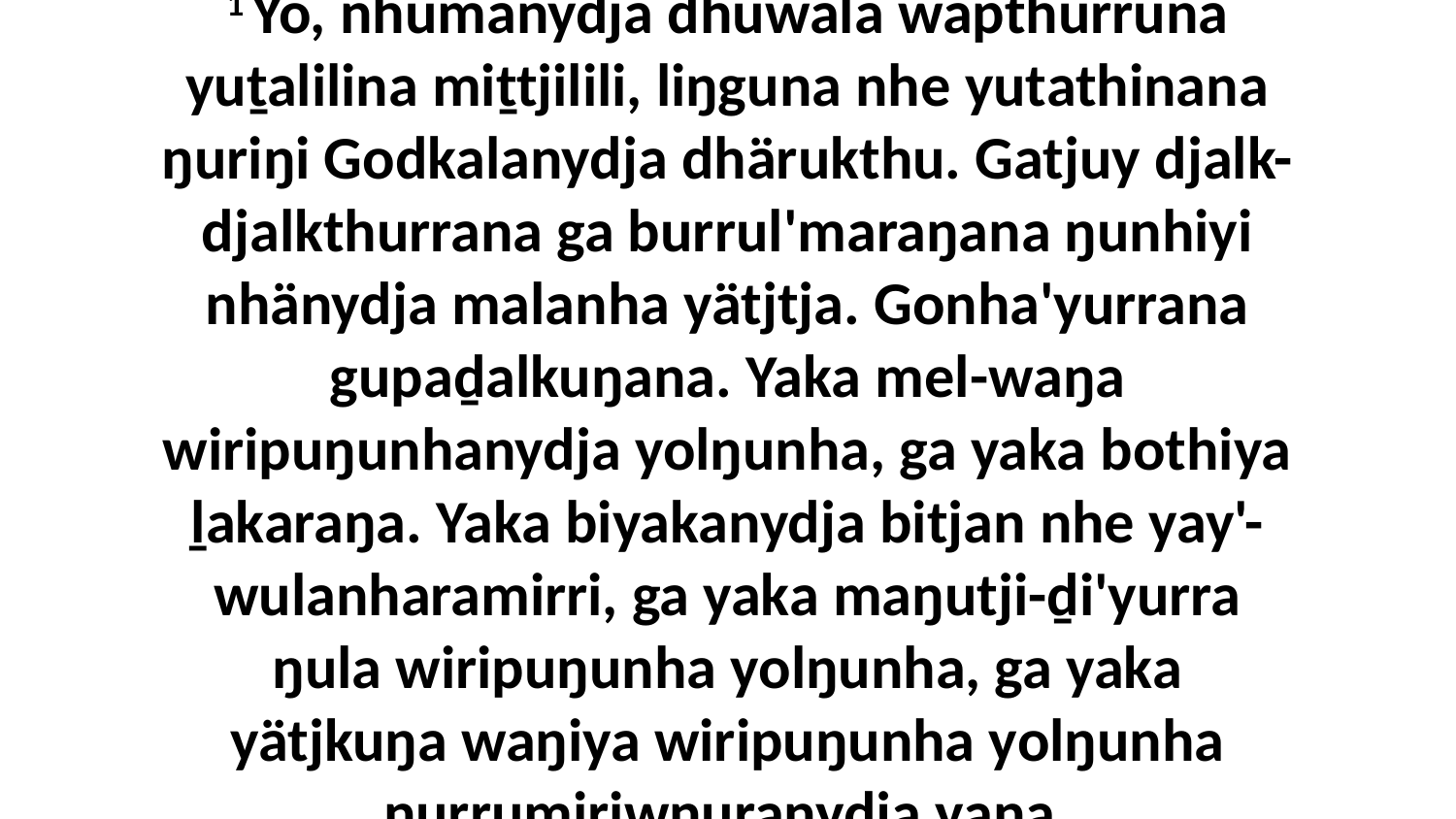

1 Yo, nhumanydja dhuwala wapthurruna yuṯalilina miṯtjilili, liŋguna nhe yutathinana ŋuriŋi Godkalanydja dhärukthu. Gatjuy djalk-djalkthurrana ga burrul'maraŋana ŋunhiyi nhänydja malanha yätjtja. Gonha'yurrana gupaḏalkuŋana. Yaka mel-waŋa wiripuŋunhanydja yolŋunha, ga yaka bothiya ḻakaraŋa. Yaka biyakanydja bitjan nhe yay'-wulanharamirri, ga yaka maŋutji-ḏi'yurra ŋula wiripuŋunha yolŋunha, ga yaka yätjkuŋa waŋiya wiripuŋunha yolŋunha ŋurrumiriwŋuranydja yana.